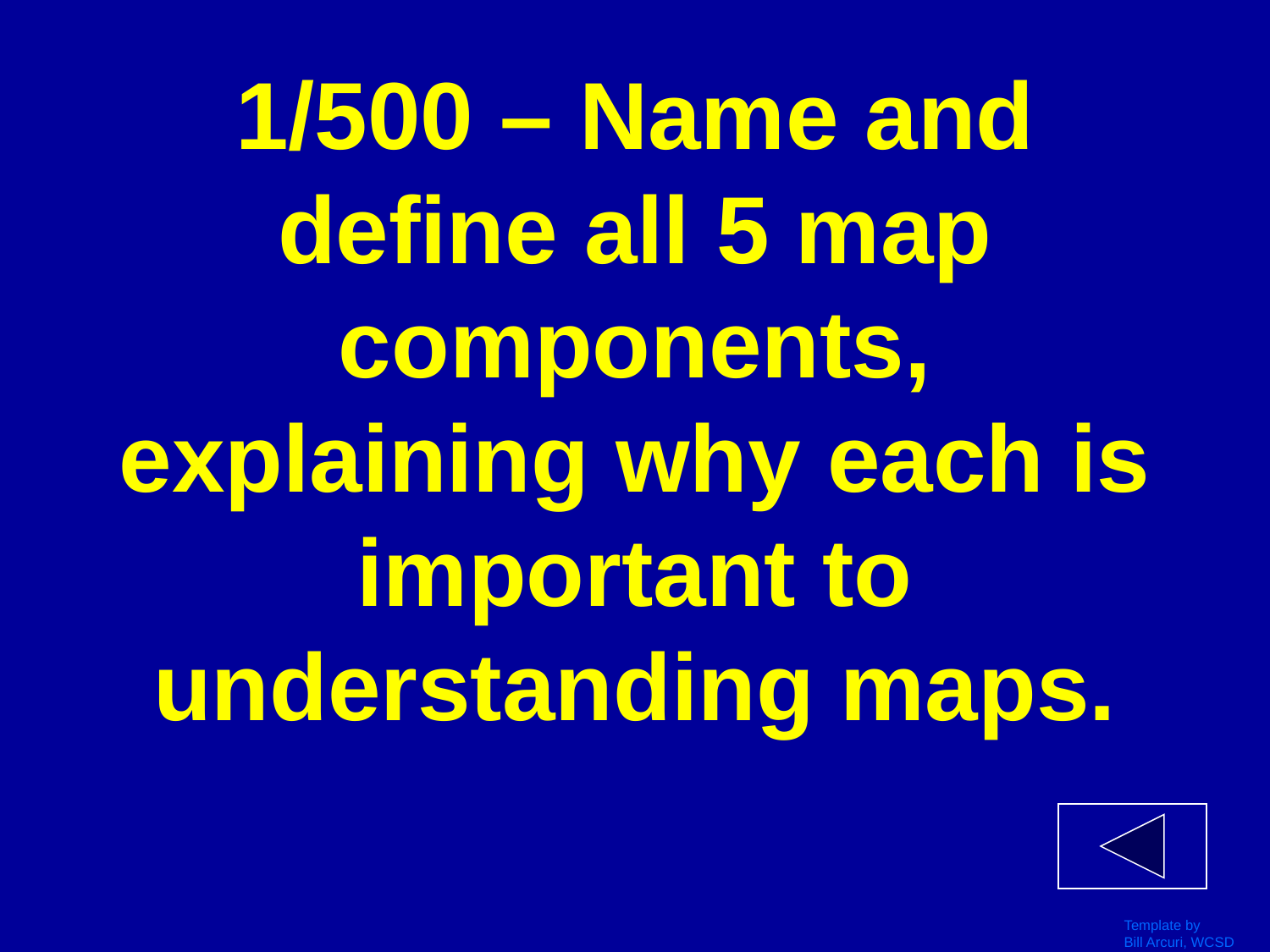

# 1/500 – Name and define all 5 map components, explaining why each is important to understanding maps.

Template by
Bill Arcuri, WCSD